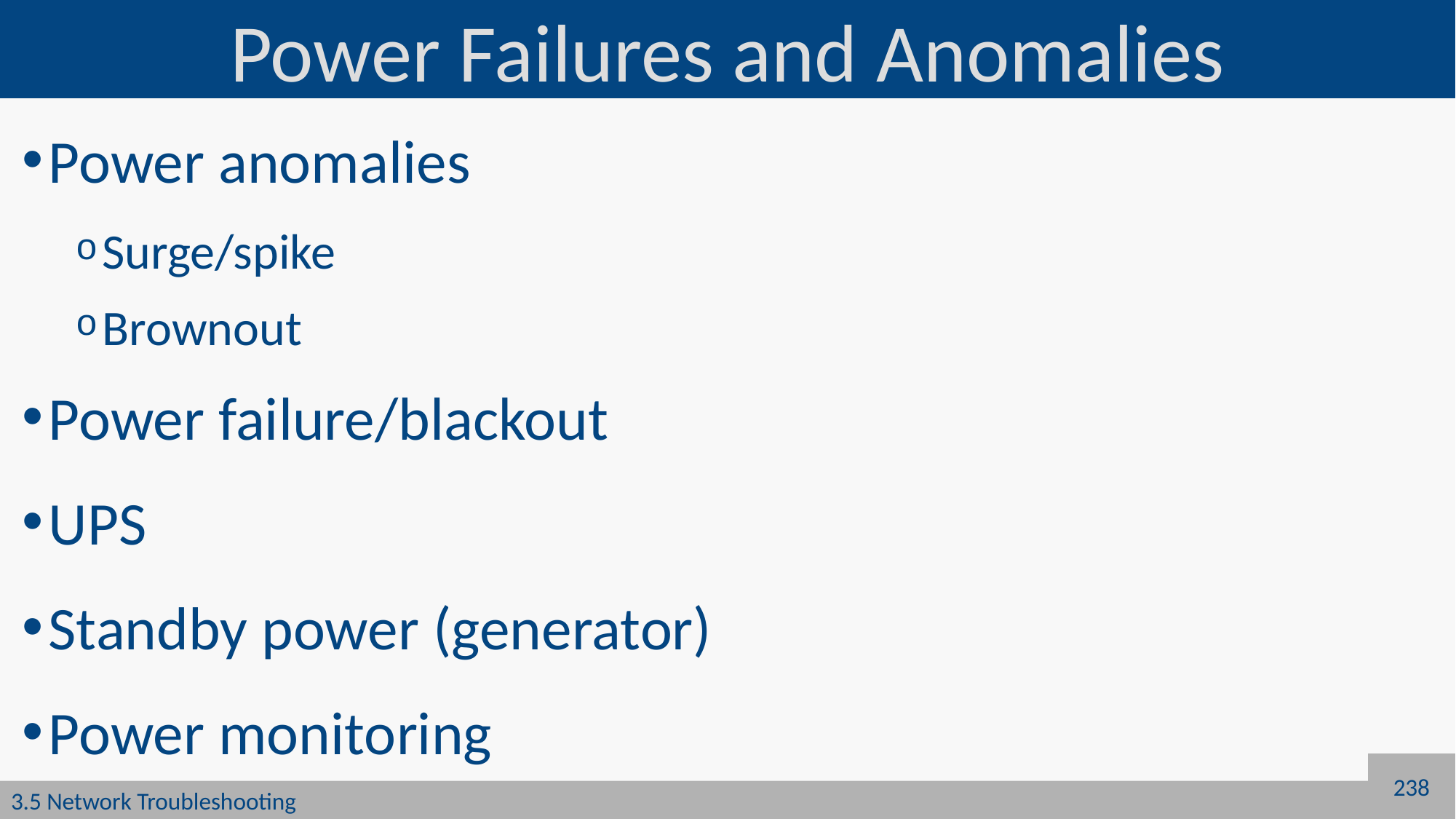

# Power Failures and Anomalies
Power anomalies
Surge/spike
Brownout
Power failure/blackout
UPS
Standby power (generator)
Power monitoring

238
3.5 Network Troubleshooting